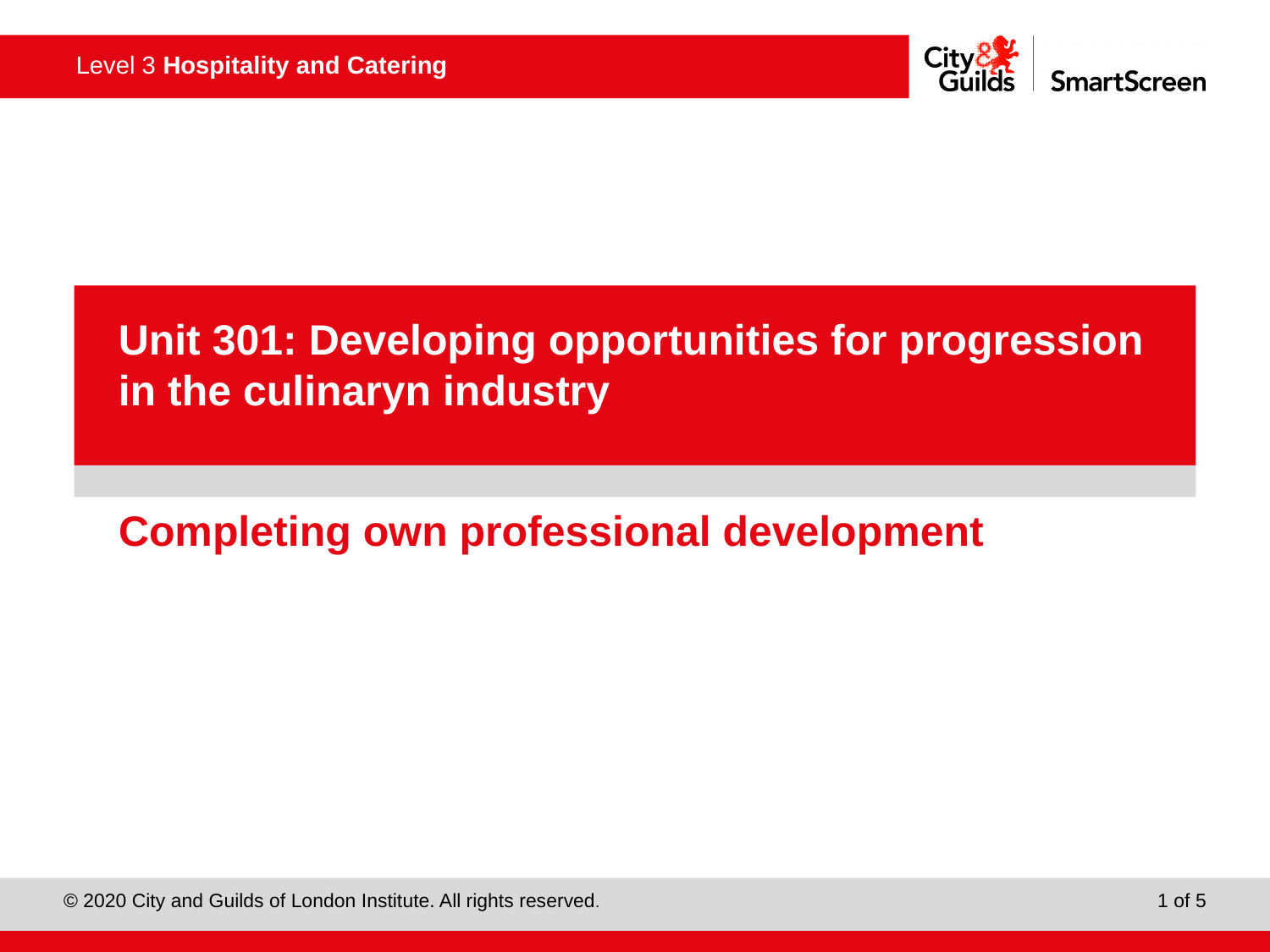

PowerPoint presentation

Unit 301: Developing opportunities for progression in the culinaryn industry

# Completing own professional development